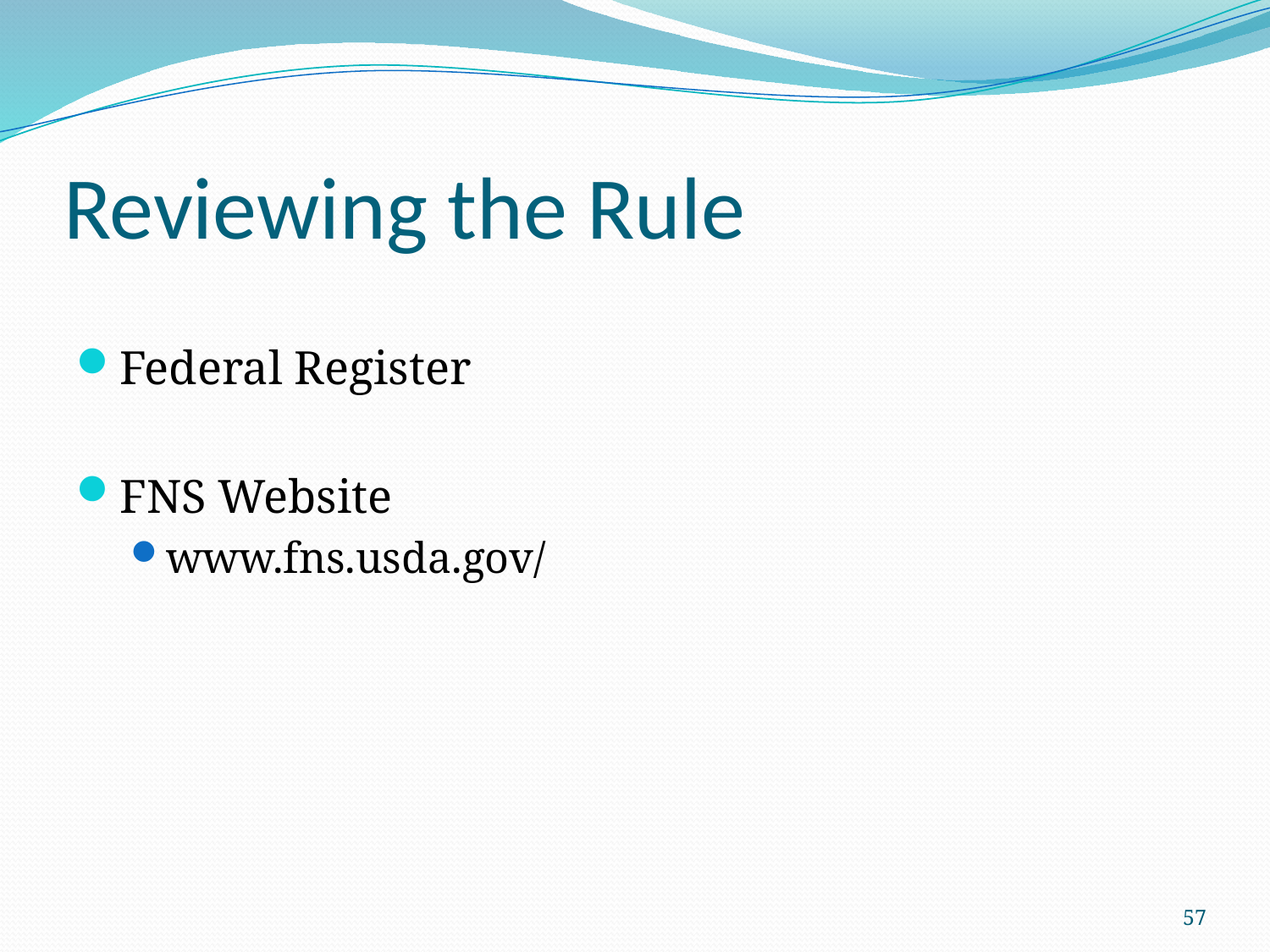

# Reviewing the Rule

Federal Register

FNS Website
www.fns.usda.gov/
57